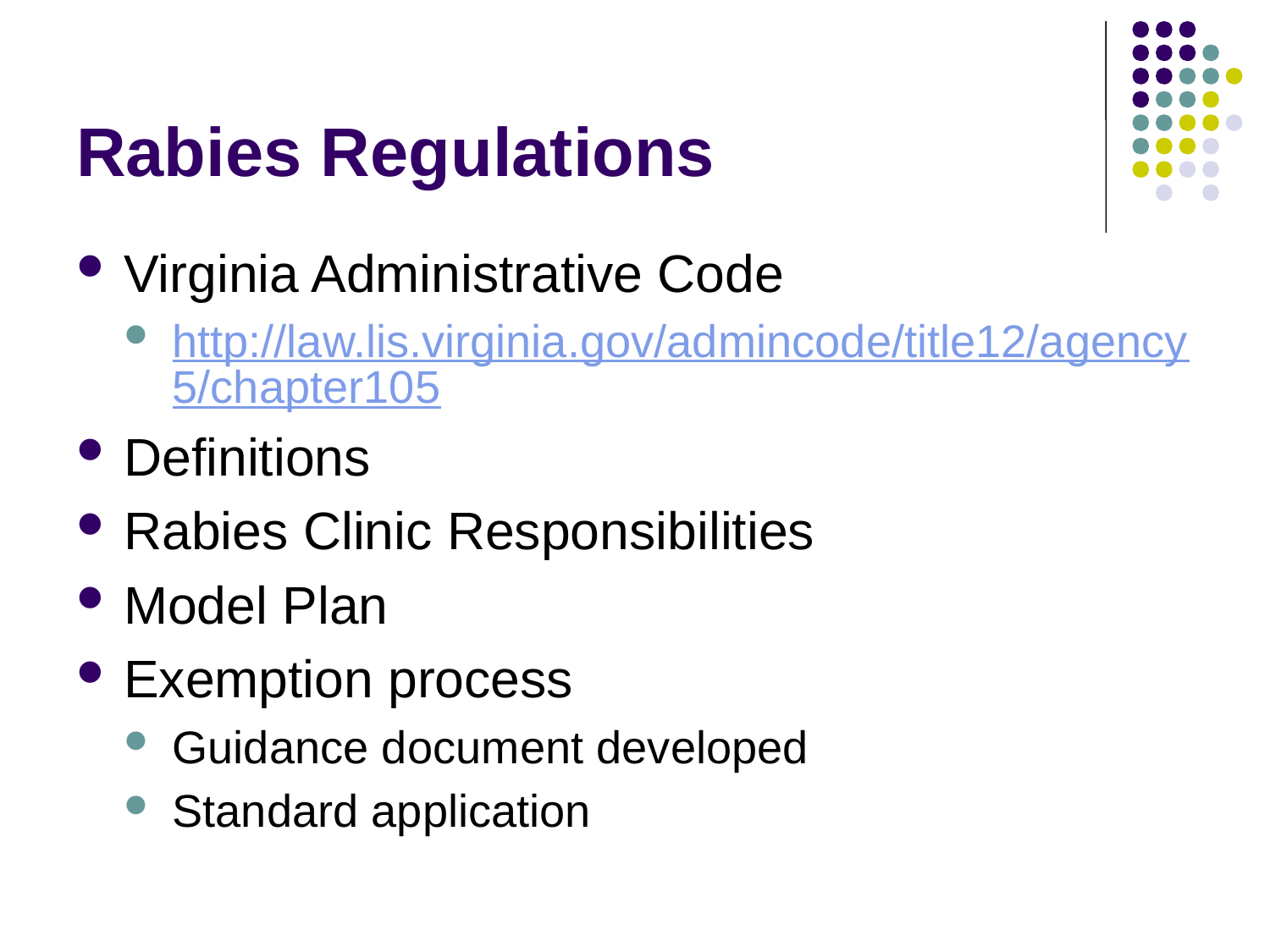

# Rabies Regulations
Virginia Administrative Code
http://law.lis.virginia.gov/admincode/title12/agency5/chapter105
Definitions
Rabies Clinic Responsibilities
Model Plan
Exemption process
Guidance document developed
Standard application